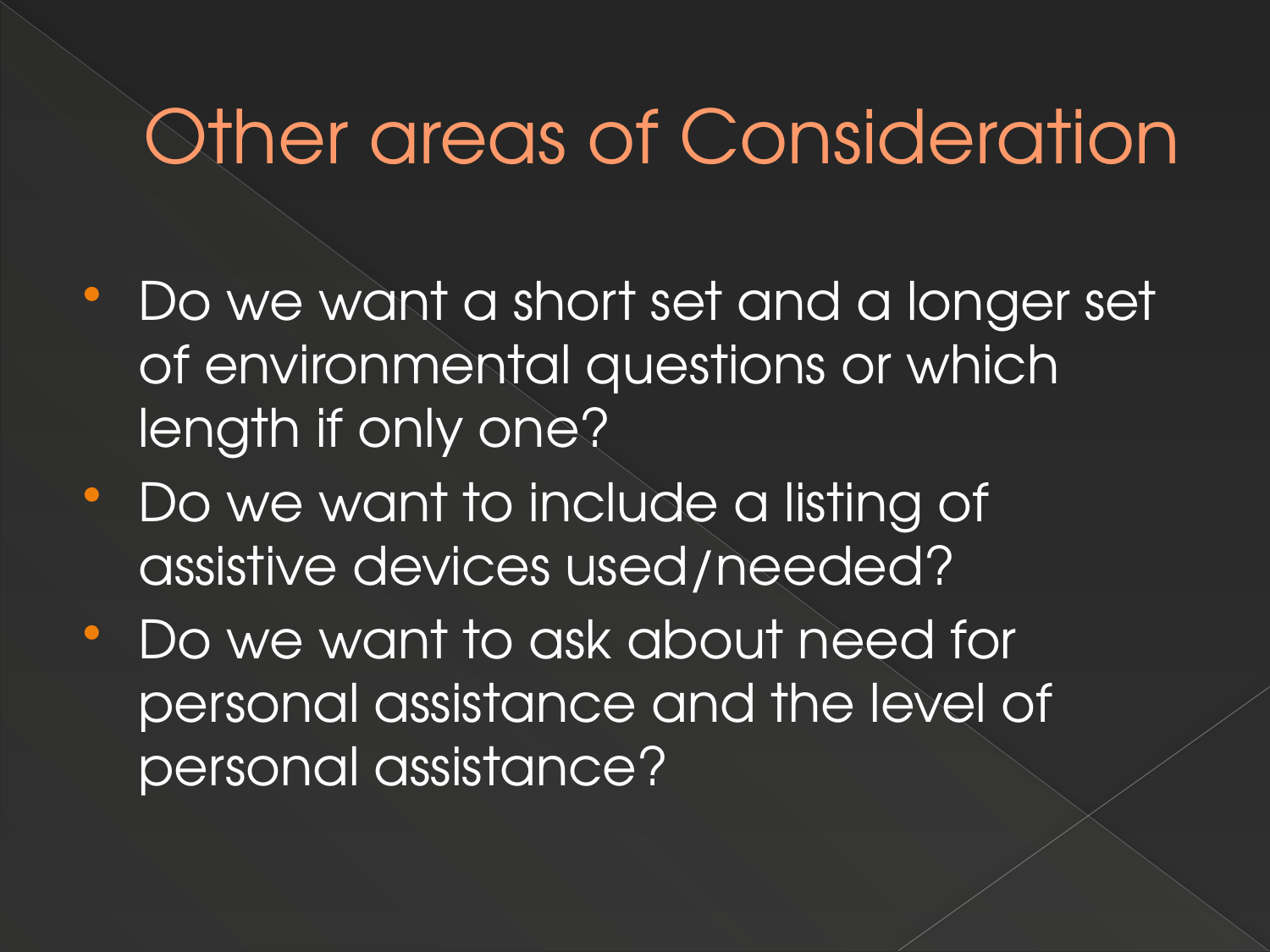

# Other areas of Consideration
Do we want a short set and a longer set of environmental questions or which length if only one?
Do we want to include a listing of assistive devices used/needed?
Do we want to ask about need for personal assistance and the level of personal assistance?